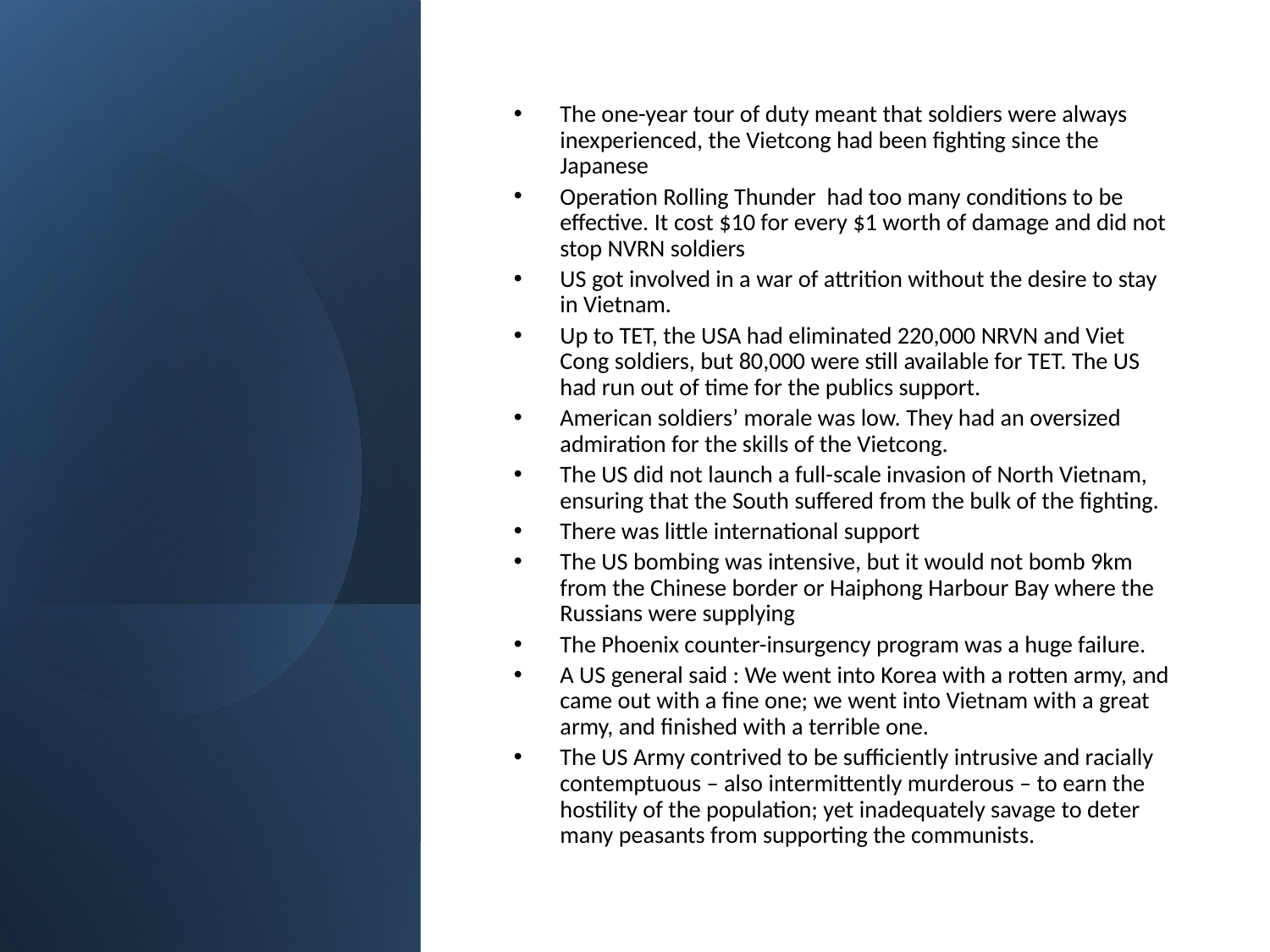

#
The one-year tour of duty meant that soldiers were always inexperienced, the Vietcong had been fighting since the Japanese
Operation Rolling Thunder  had too many conditions to be effective. It cost $10 for every $1 worth of damage and did not stop NVRN soldiers
US got involved in a war of attrition without the desire to stay in Vietnam.
Up to TET, the USA had eliminated 220,000 NRVN and Viet Cong soldiers, but 80,000 were still available for TET. The US had run out of time for the publics support.
American soldiers’ morale was low. They had an oversized admiration for the skills of the Vietcong.
The US did not launch a full-scale invasion of North Vietnam, ensuring that the South suffered from the bulk of the fighting.
There was little international support
The US bombing was intensive, but it would not bomb 9km from the Chinese border or Haiphong Harbour Bay where the Russians were supplying
The Phoenix counter-insurgency program was a huge failure.
A US general said : We went into Korea with a rotten army, and came out with a fine one; we went into Vietnam with a great army, and finished with a terrible one.
The US Army contrived to be sufficiently intrusive and racially contemptuous – also intermittently murderous – to earn the hostility of the population; yet inadequately savage to deter many peasants from supporting the communists.